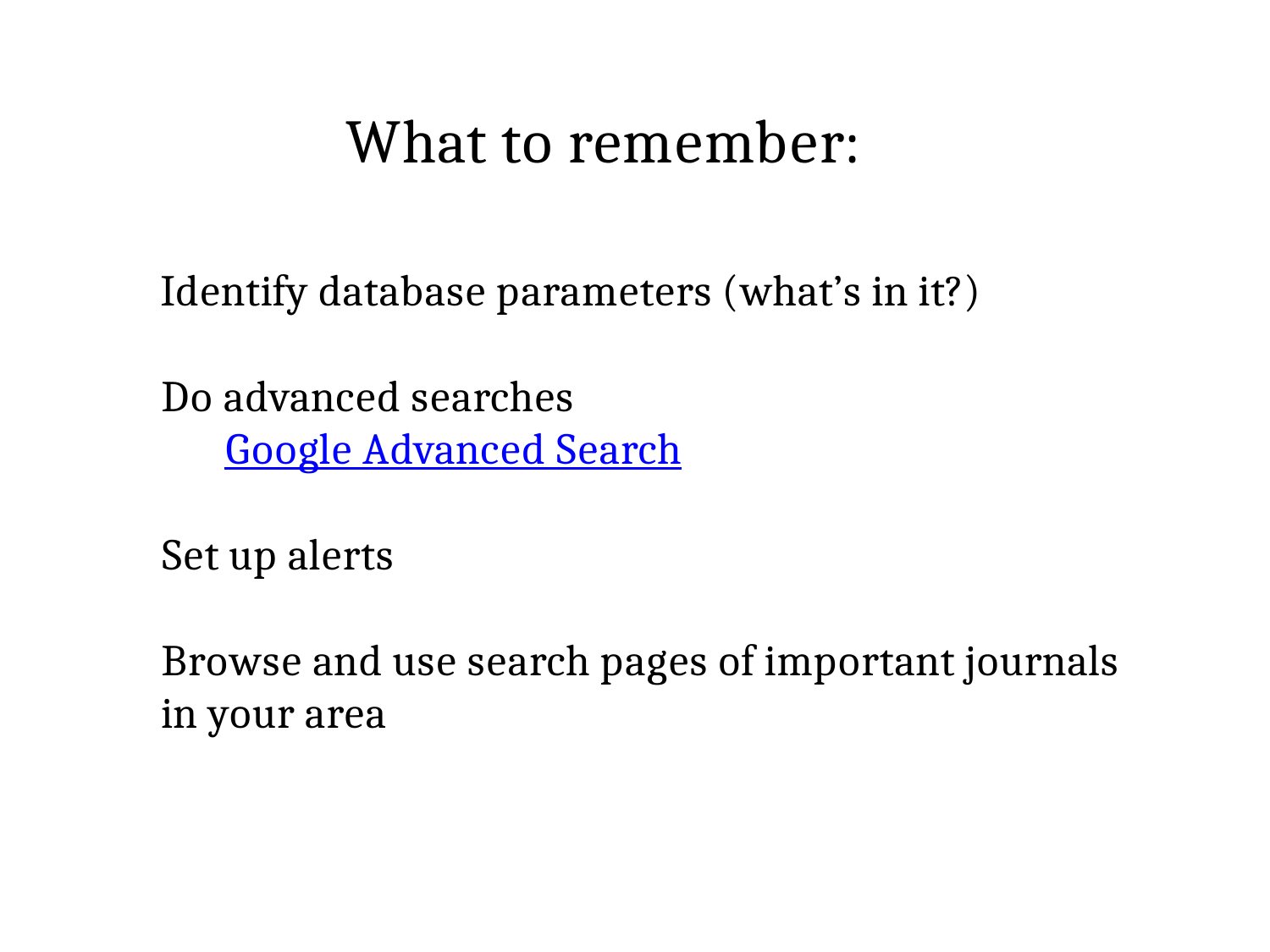

What to remember:

Identify database parameters (what’s in it?)

Do advanced searches
Google Advanced Search

Set up alerts

Browse and use search pages of important journals in your area